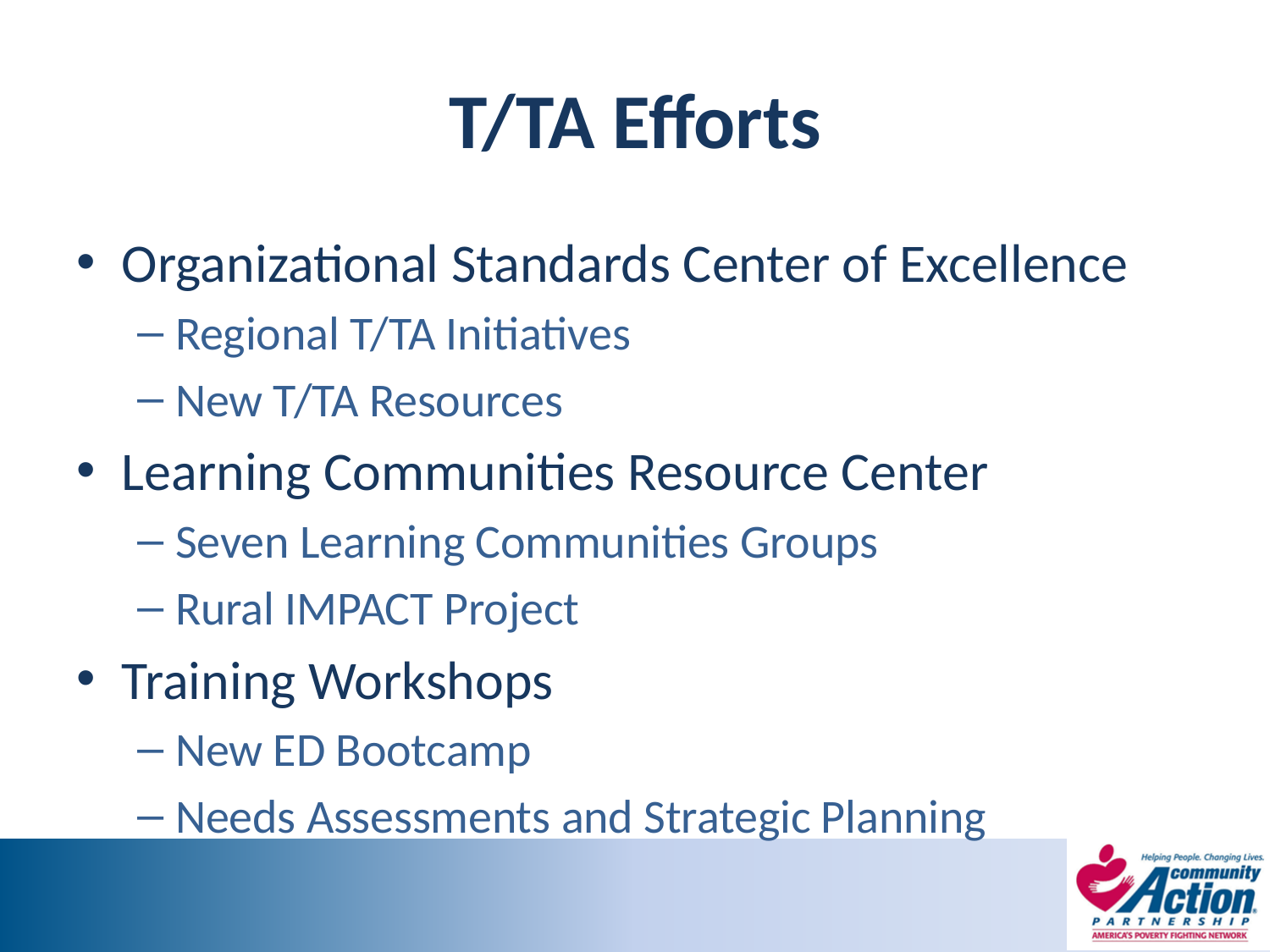

# T/TA Efforts
Organizational Standards Center of Excellence
Regional T/TA Initiatives
New T/TA Resources
Learning Communities Resource Center
Seven Learning Communities Groups
Rural IMPACT Project
Training Workshops
New ED Bootcamp
Needs Assessments and Strategic Planning